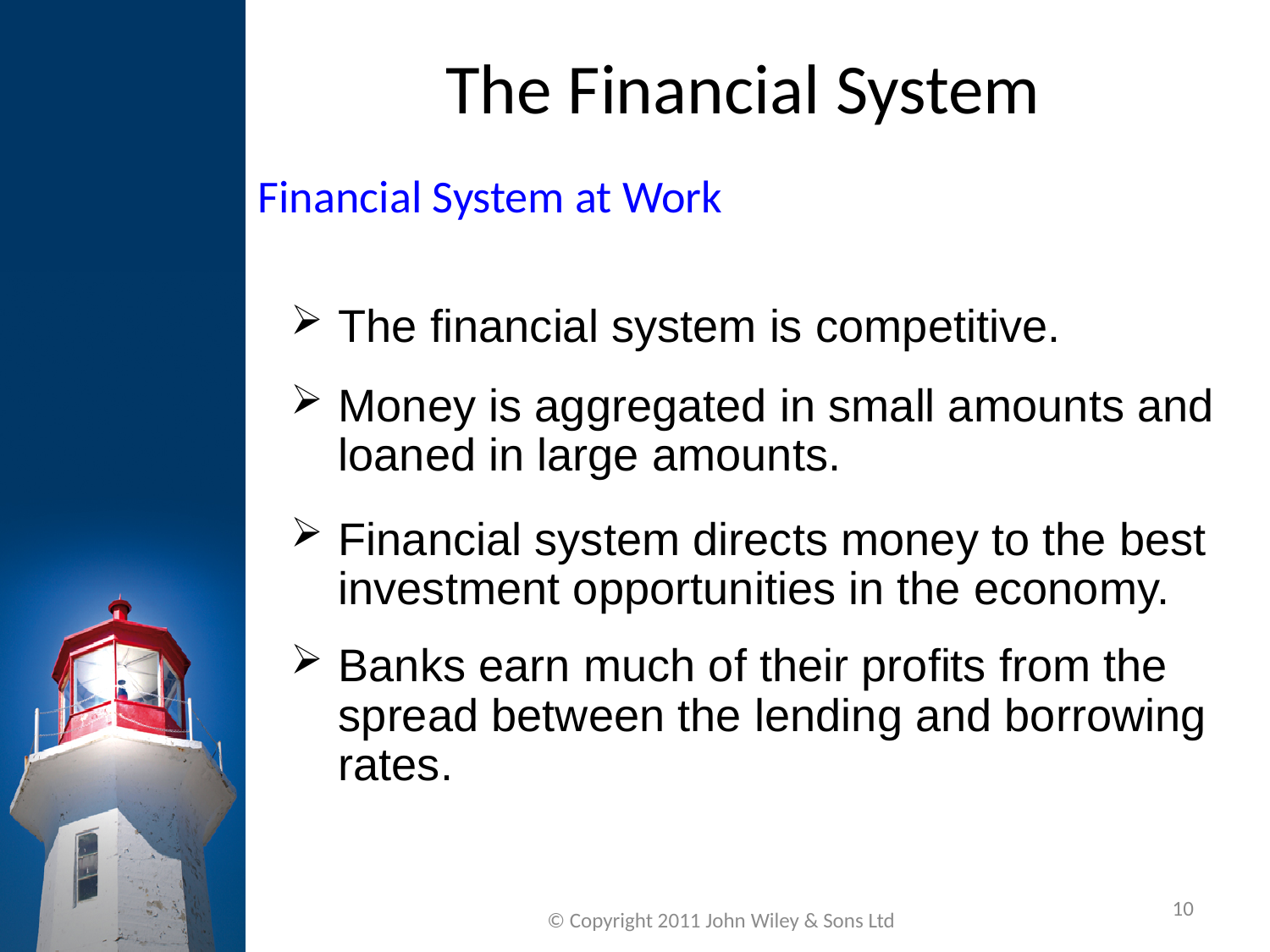

The Financial System
Financial System at Work
The financial system is competitive.
Money is aggregated in small amounts and loaned in large amounts.

Financial system directs money to the best investment opportunities in the economy.
Banks earn much of their profits from the spread between the lending and borrowing rates.
10